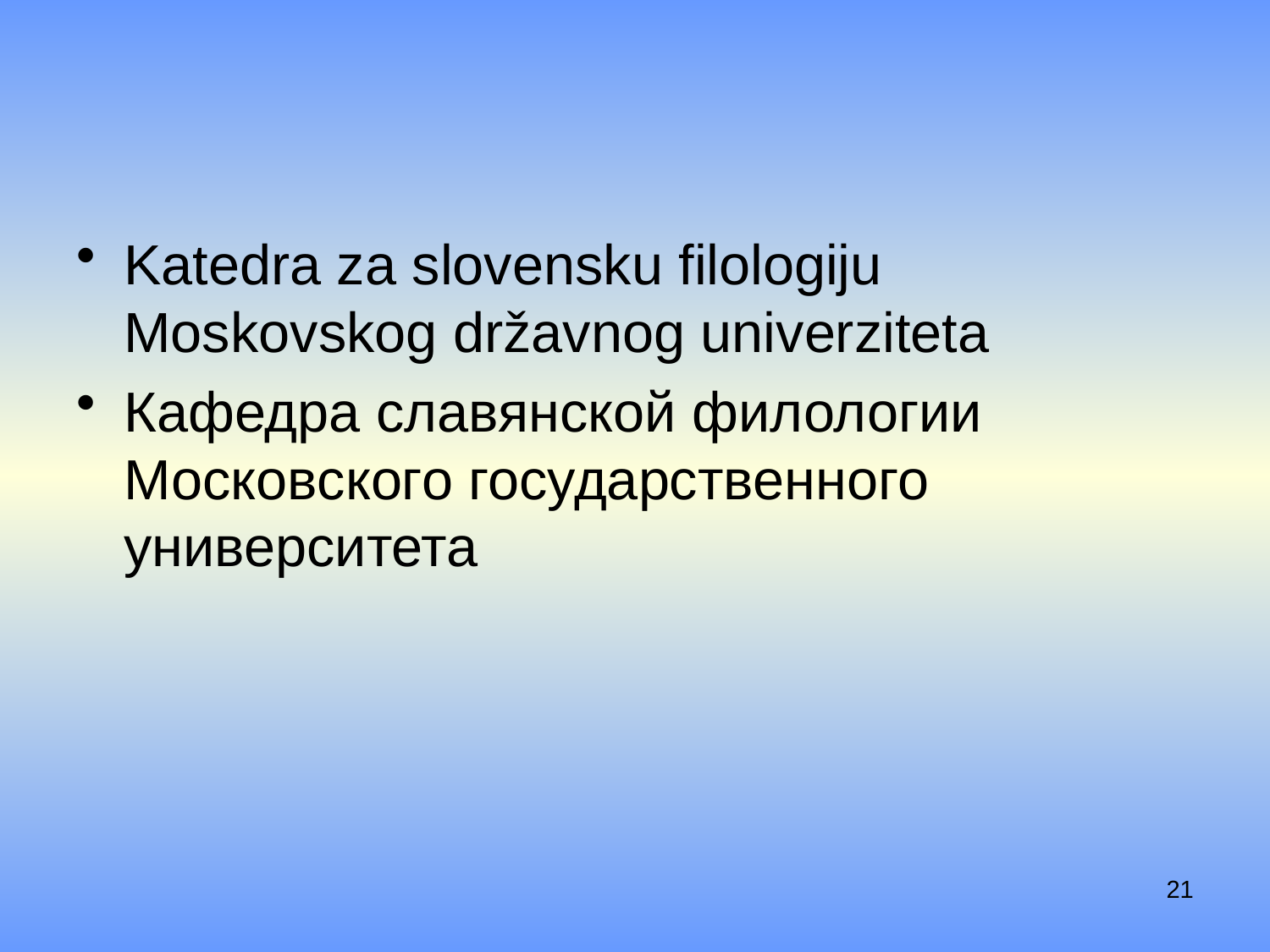

#
Katedra za slovensku filologiju Moskovskog državnog univerziteta
Кафедра славянской филологии Московского государственного университета
21